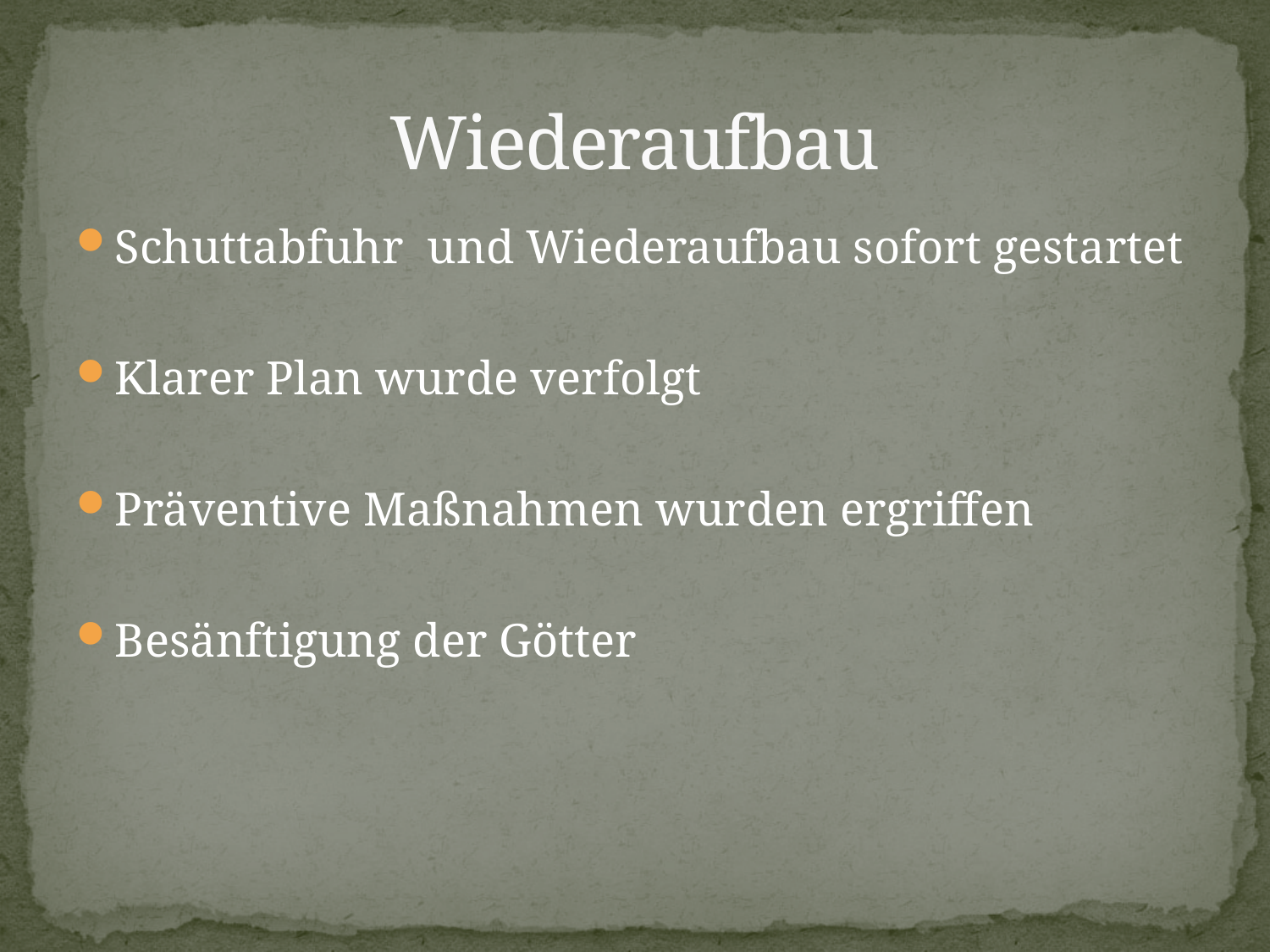

# Wiederaufbau
Schuttabfuhr  und Wiederaufbau sofort gestartet

Klarer Plan wurde verfolgt

Präventive Maßnahmen wurden ergriffen

Besänftigung der Götter